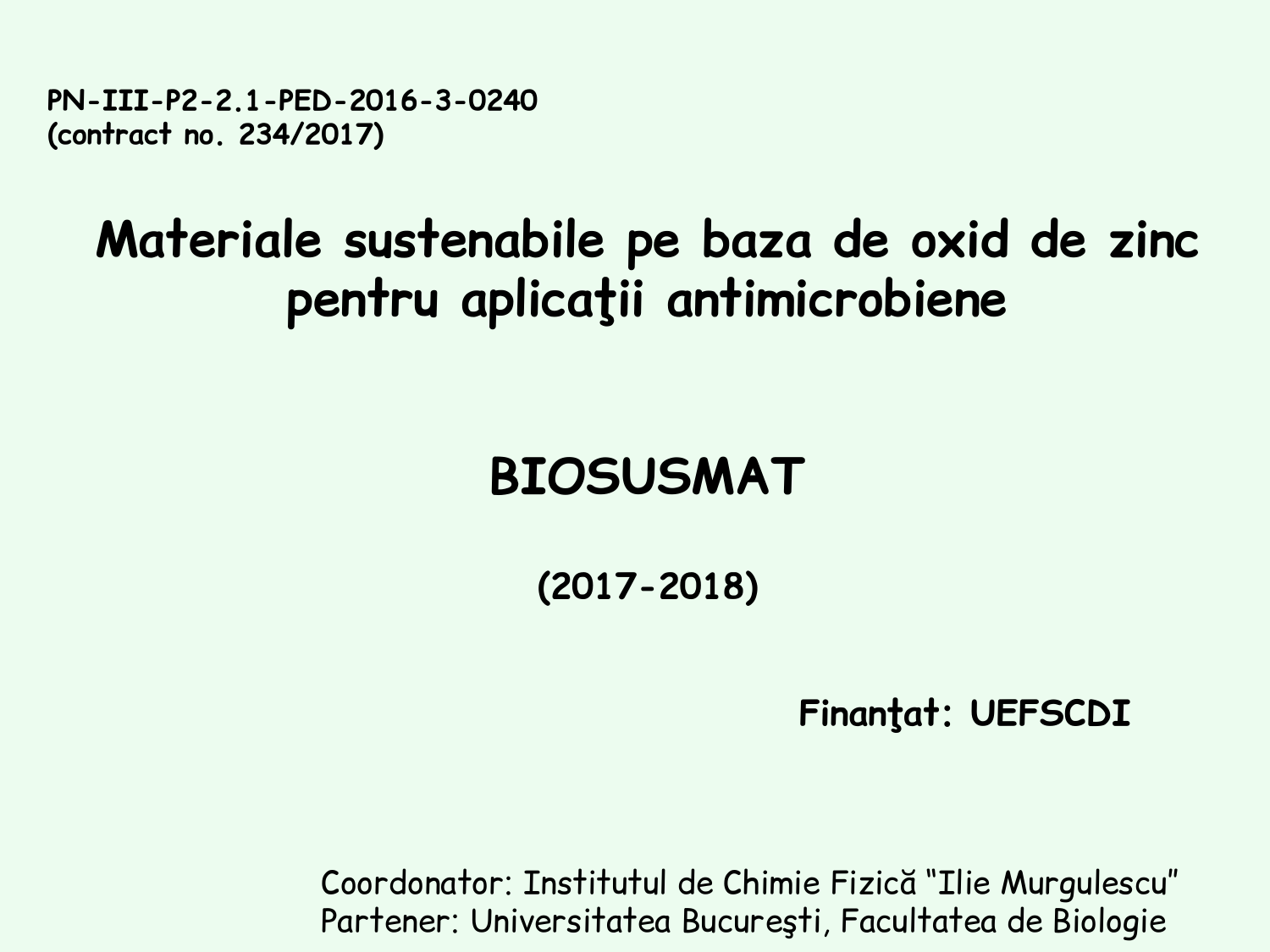

PN-III-P2-2.1-PED-2016-3-0240 (contract no. 234/2017)
Materiale sustenabile pe baza de oxid de zinc pentru aplicaţii antimicrobiene

BIOSUSMAT

(2017-2018)

					Finanţat: UEFSCDI
Coordonator: Institutul de Chimie Fizică “Ilie Murgulescu”
Partener: Universitatea Bucureşti, Facultatea de Biologie